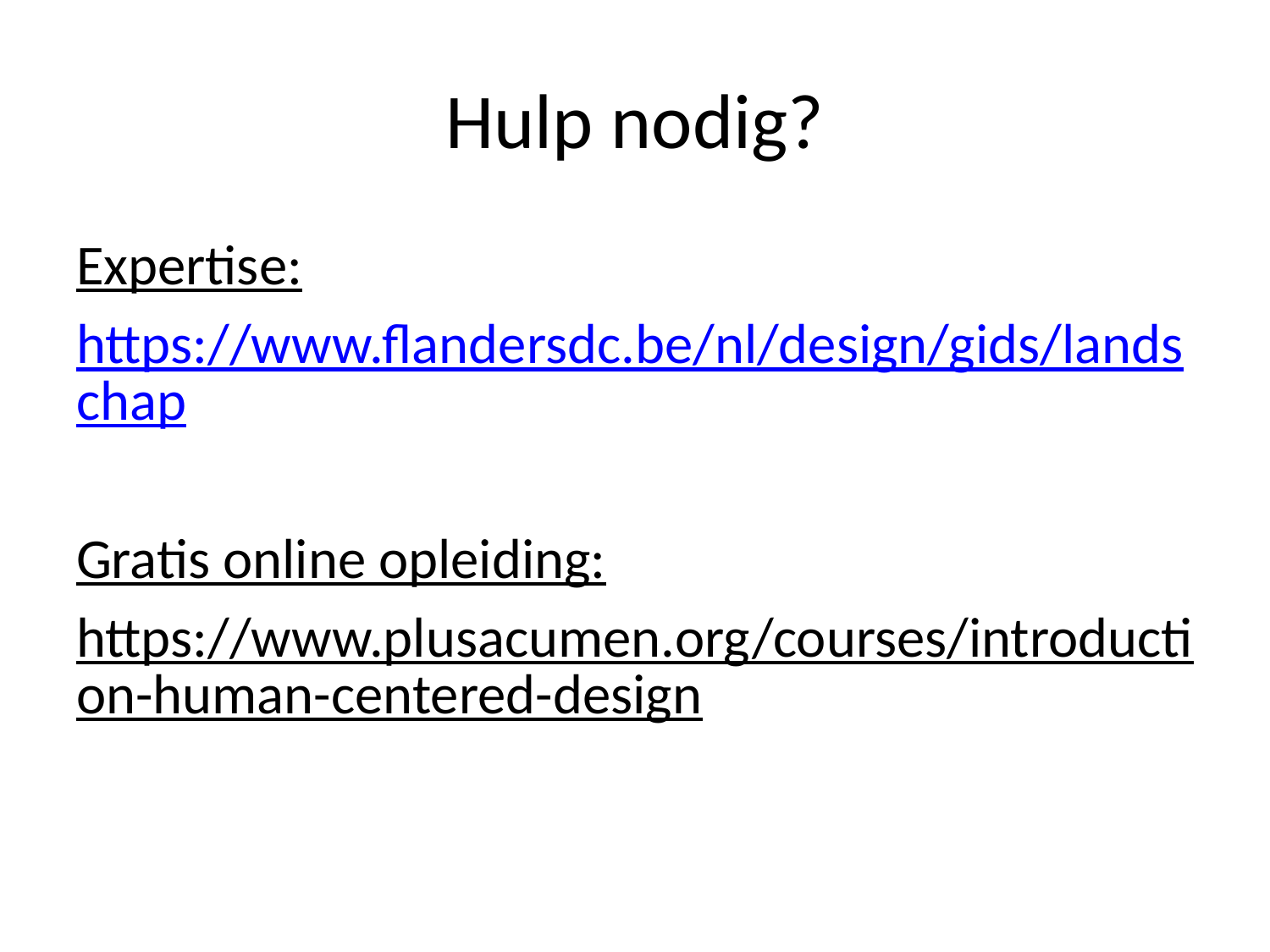

# Hulp nodig?
Expertise:
https://www.flandersdc.be/nl/design/gids/landschap

Gratis online opleiding:
https://www.plusacumen.org/courses/introduction-human-centered-design